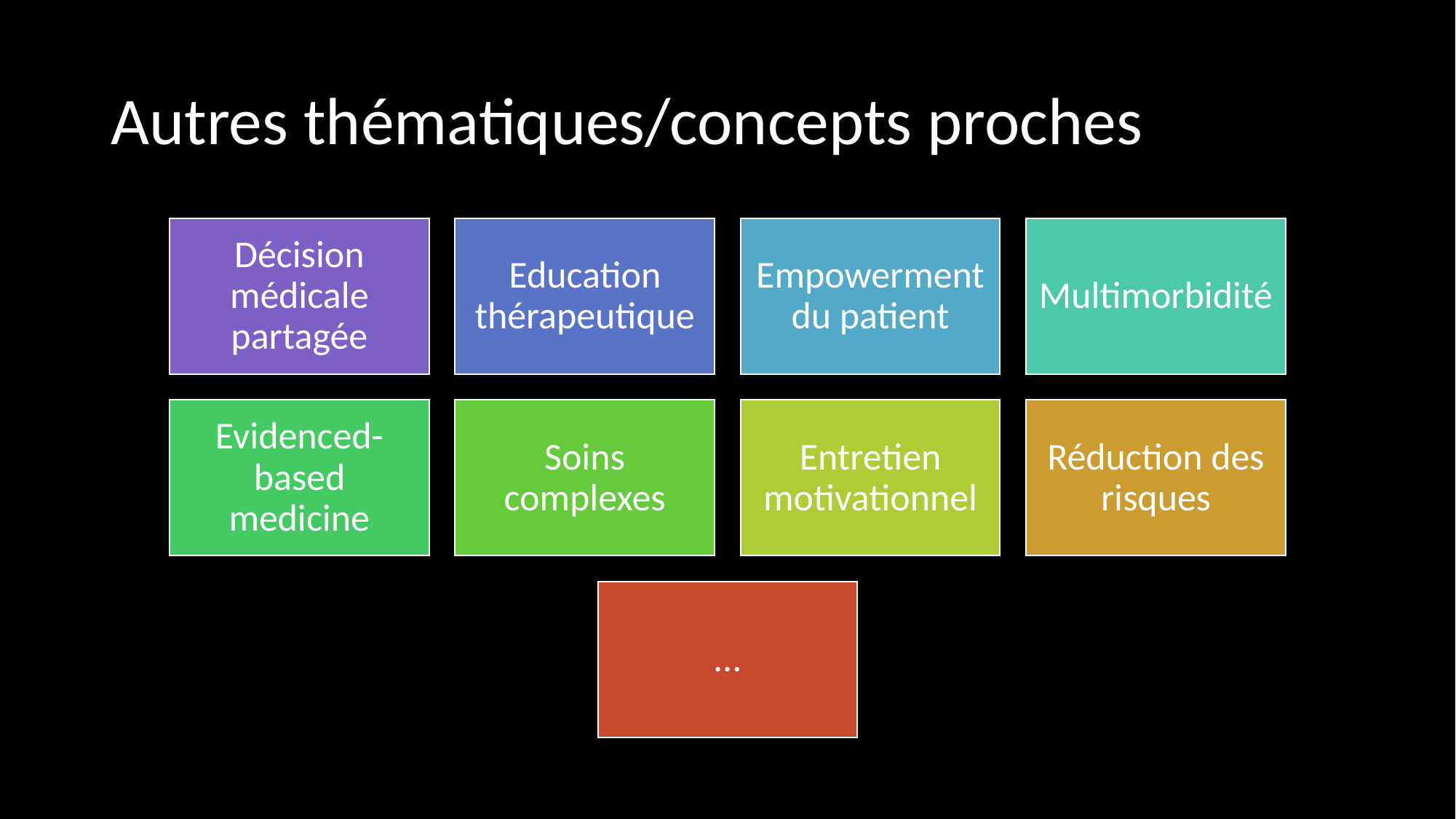

# Autres thématiques/concepts proches
Décision médicale partagée
Education thérapeutique
Empowerment du patient
Multimorbidité
Evidenced-based medicine
Soins complexes
Entretien motivationnel
Réduction des risques
…